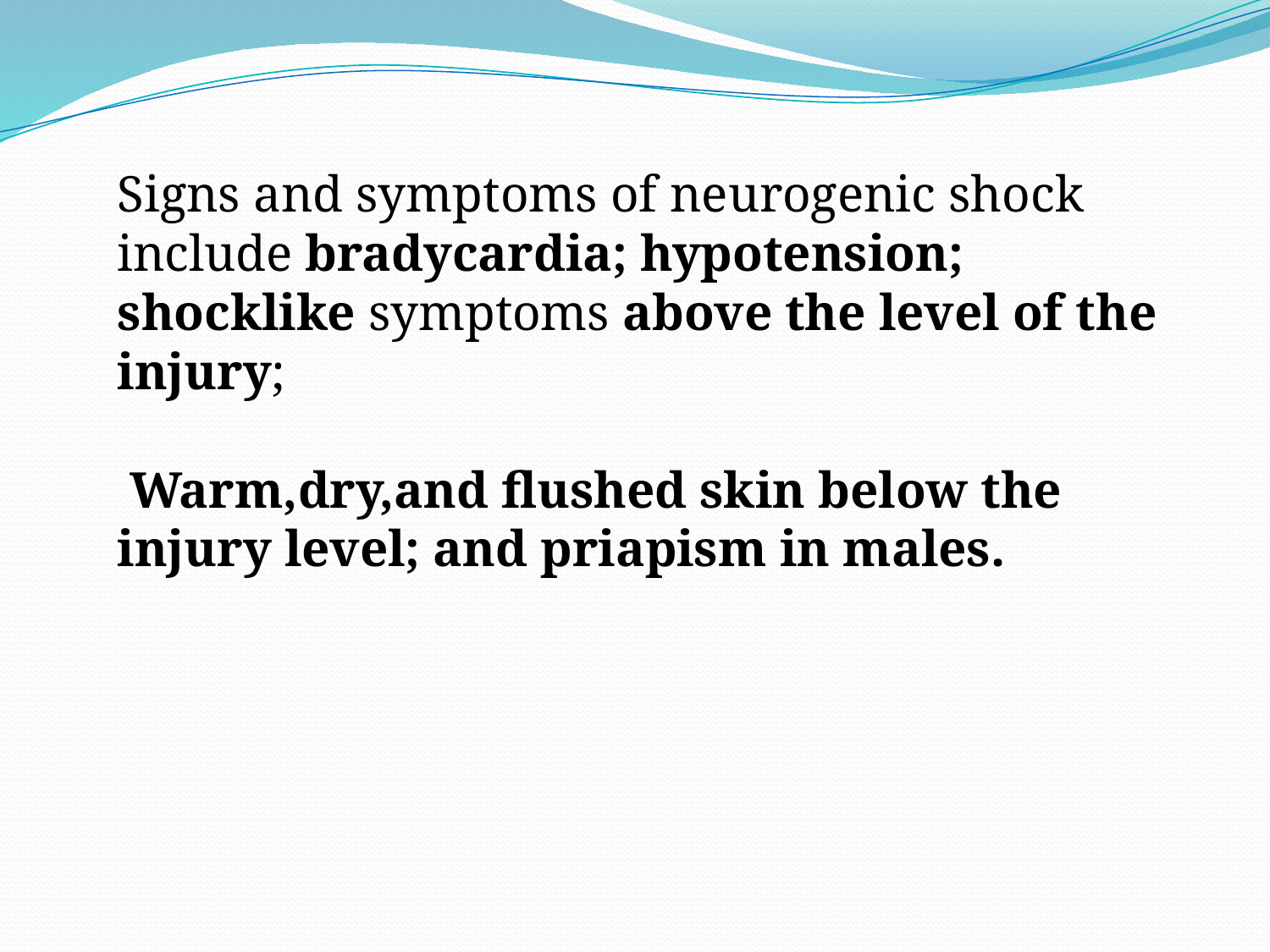

Signs and symptoms of neurogenic shock include bradycardia; hypotension; shocklike symptoms above the level of the injury;

 Warm,dry,and flushed skin below the injury level; and priapism in males.